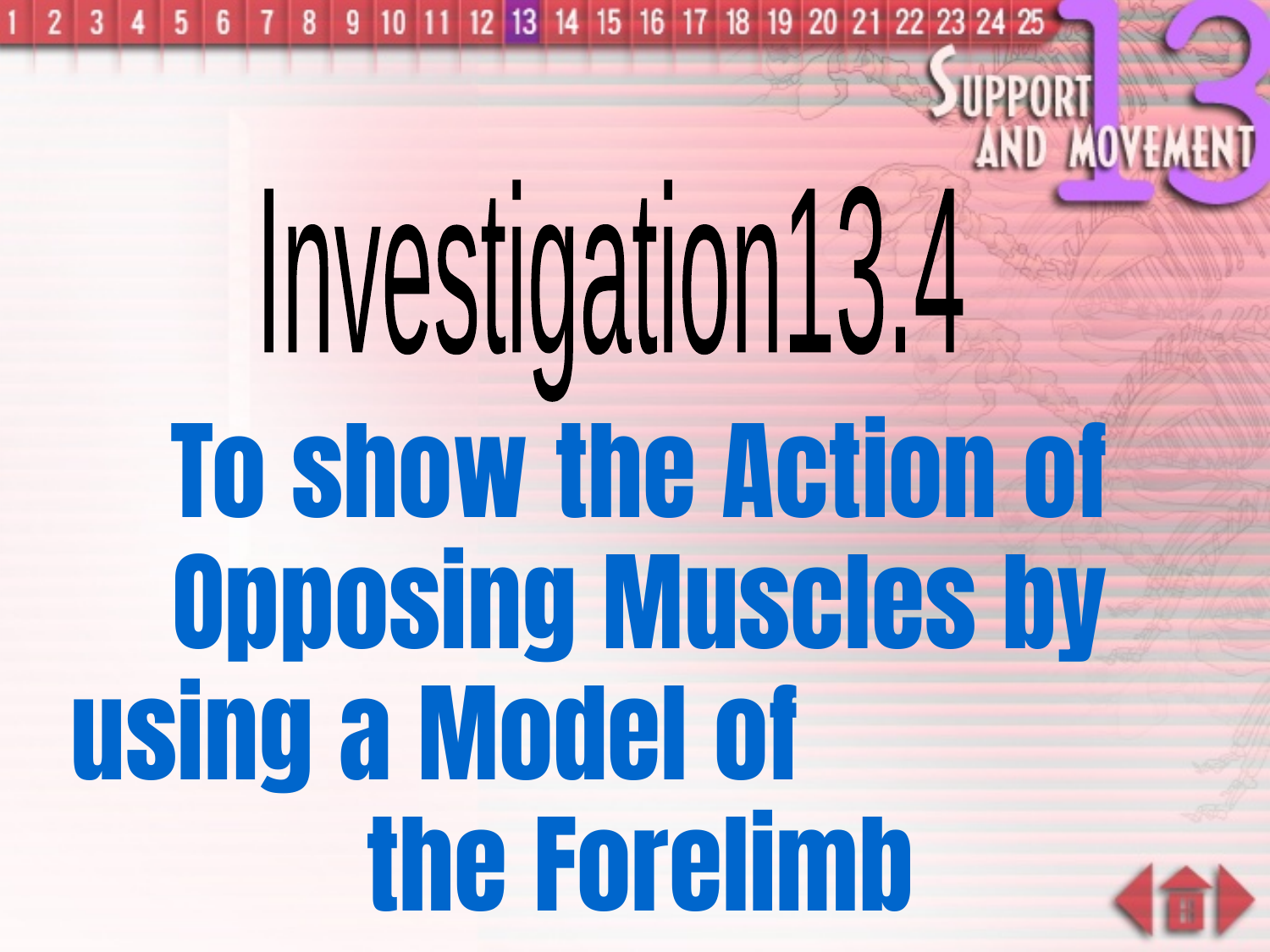

Investigation13.4
To show the Action of Opposing Muscles by using a Model of                 the Forelimb